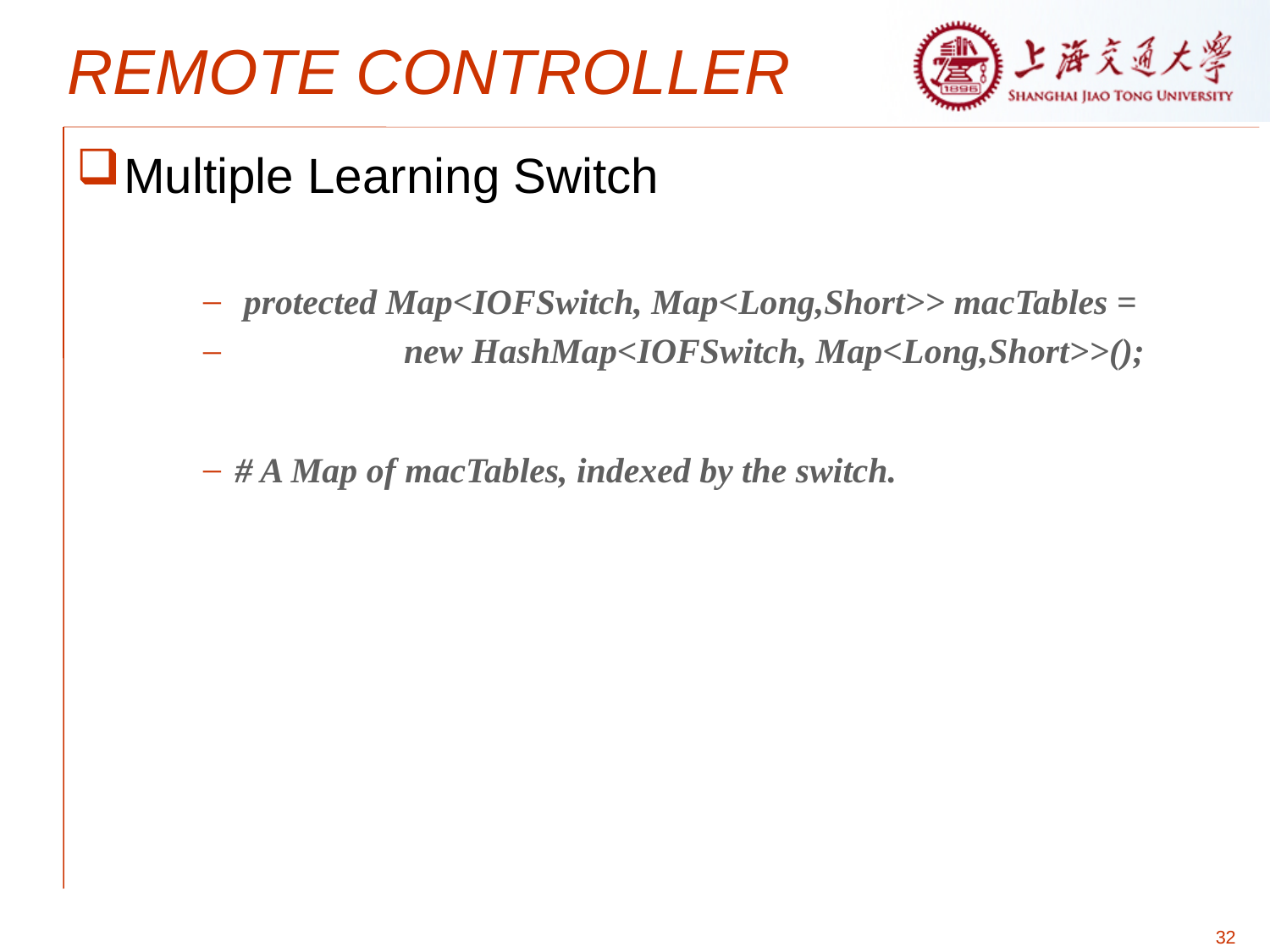

# REMOTE CONTROLLER
Multiple Learning Switch

 protected Map<IOFSwitch, Map<Long,Short>> macTables =
                   new HashMap<IOFSwitch, Map<Long,Short>>();

# A Map of macTables, indexed by the switch.
32